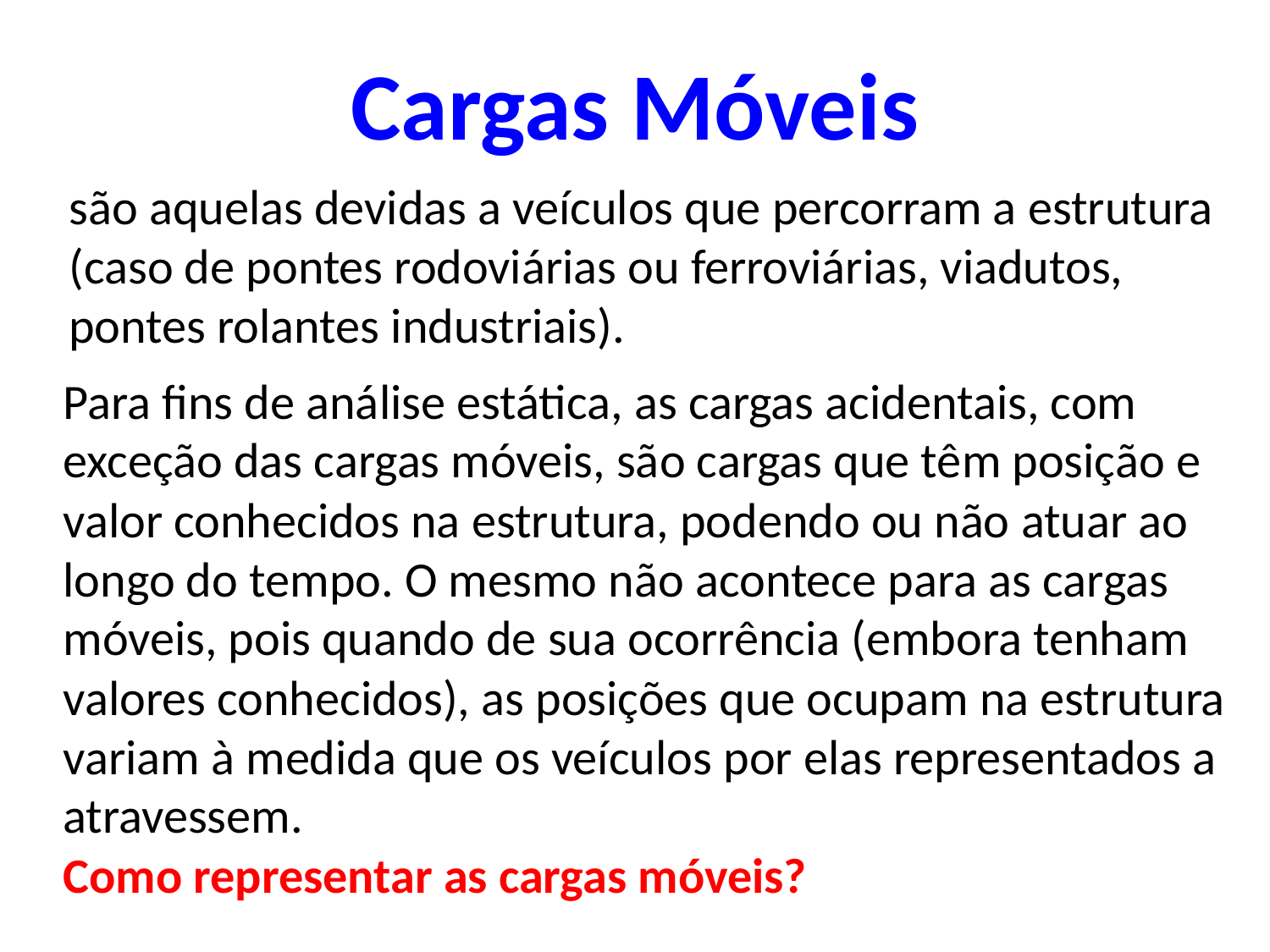

# Cargas Móveis
são aquelas devidas a veículos que percorram a estrutura (caso de pontes rodoviárias ou ferroviárias, viadutos, pontes rolantes industriais).
Para fins de análise estática, as cargas acidentais, com exceção das cargas móveis, são cargas que têm posição e valor conhecidos na estrutura, podendo ou não atuar ao longo do tempo. O mesmo não acontece para as cargas móveis, pois quando de sua ocorrência (embora tenham valores conhecidos), as posições que ocupam na estrutura variam à medida que os veículos por elas representados a atravessem.
Como representar as cargas móveis?